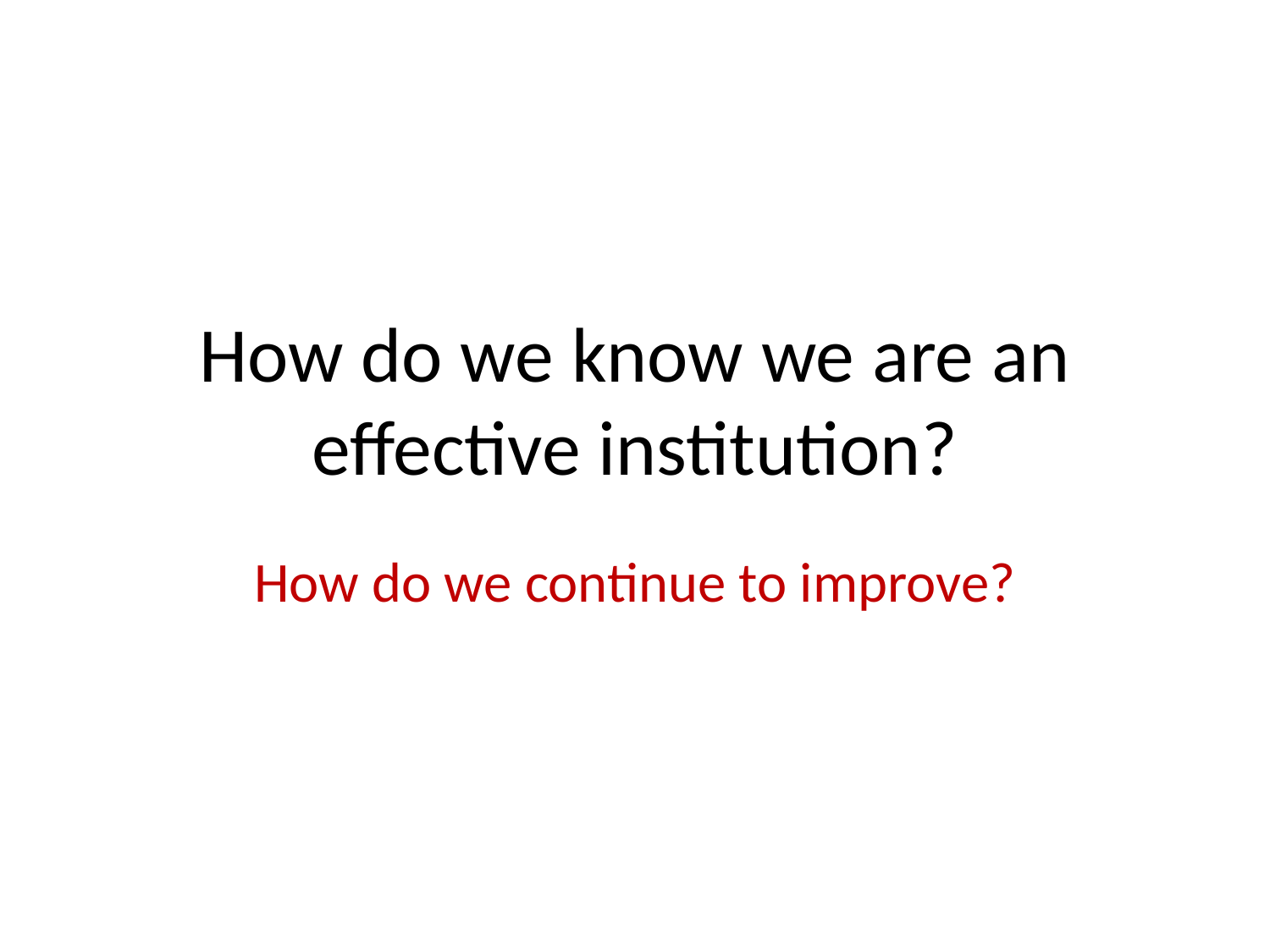

# How do we know we are an effective institution?
How do we continue to improve?